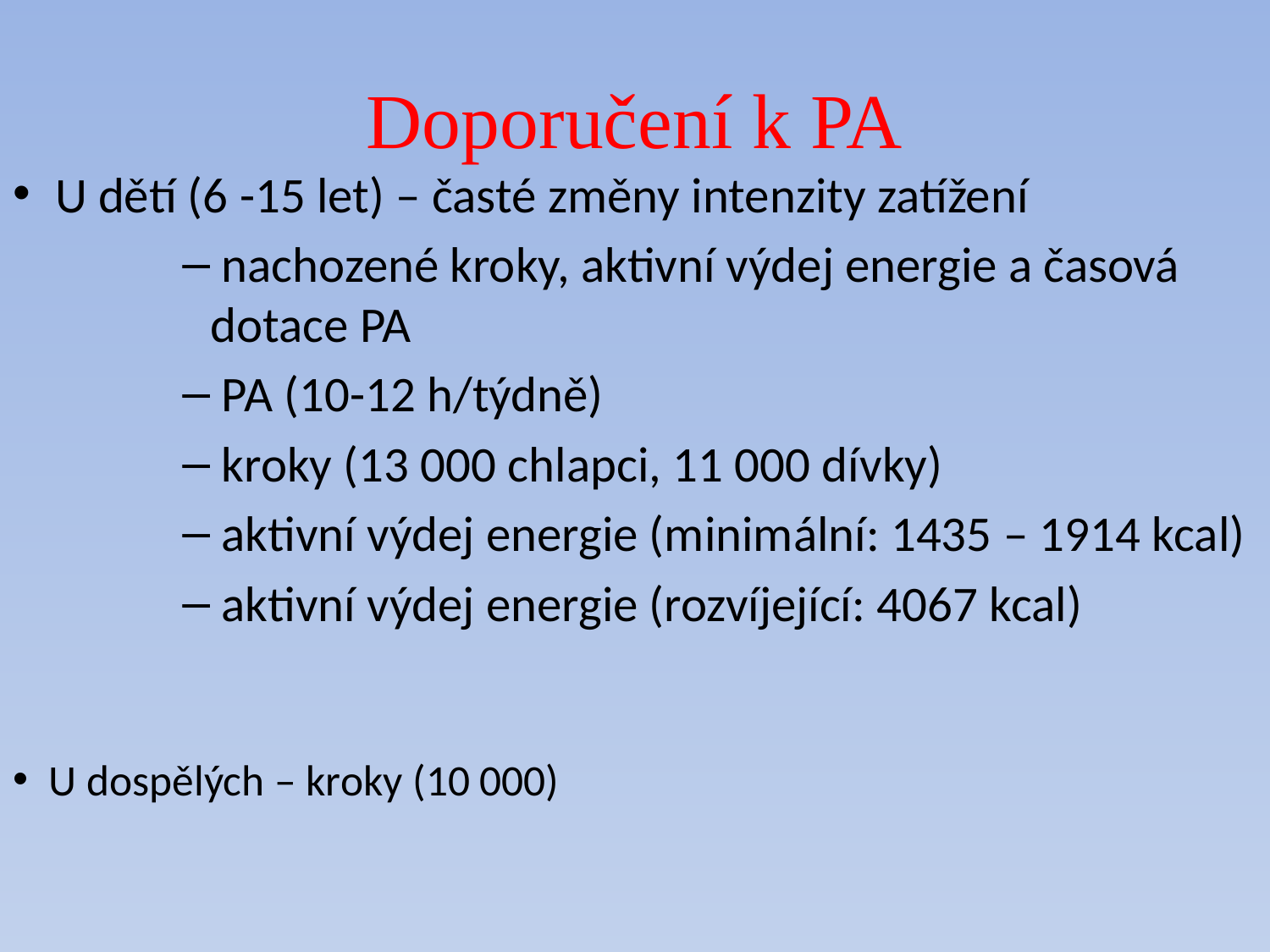

# Doporučení k PA
U dětí (6 -15 let) – časté změny intenzity zatížení
 nachozené kroky, aktivní výdej energie a časová dotace PA
 PA (10-12 h/týdně)
 kroky (13 000 chlapci, 11 000 dívky)
 aktivní výdej energie (minimální: 1435 – 1914 kcal)
 aktivní výdej energie (rozvíjející: 4067 kcal)

U dospělých – kroky (10 000)